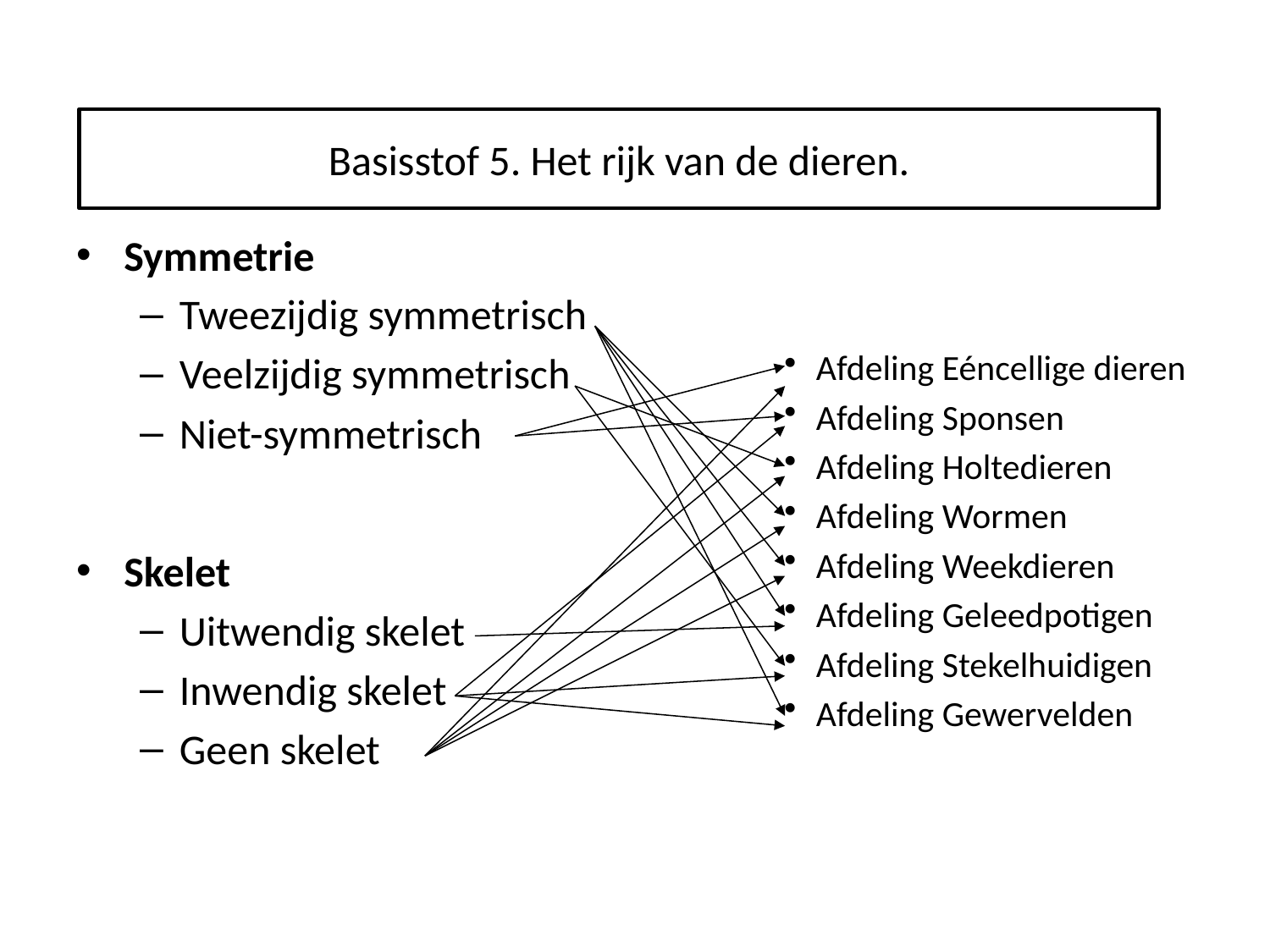

Basisstof 5. Het rijk van de dieren.
Symmetrie
Tweezijdig symmetrisch
Veelzijdig symmetrisch
Niet-symmetrisch

Skelet
Uitwendig skelet
Inwendig skelet
Geen skelet

Afdeling Eéncellige dieren
Afdeling Sponsen
Afdeling Holtedieren
Afdeling Wormen
Afdeling Weekdieren
Afdeling Geleedpotigen
Afdeling Stekelhuidigen
Afdeling Gewervelden